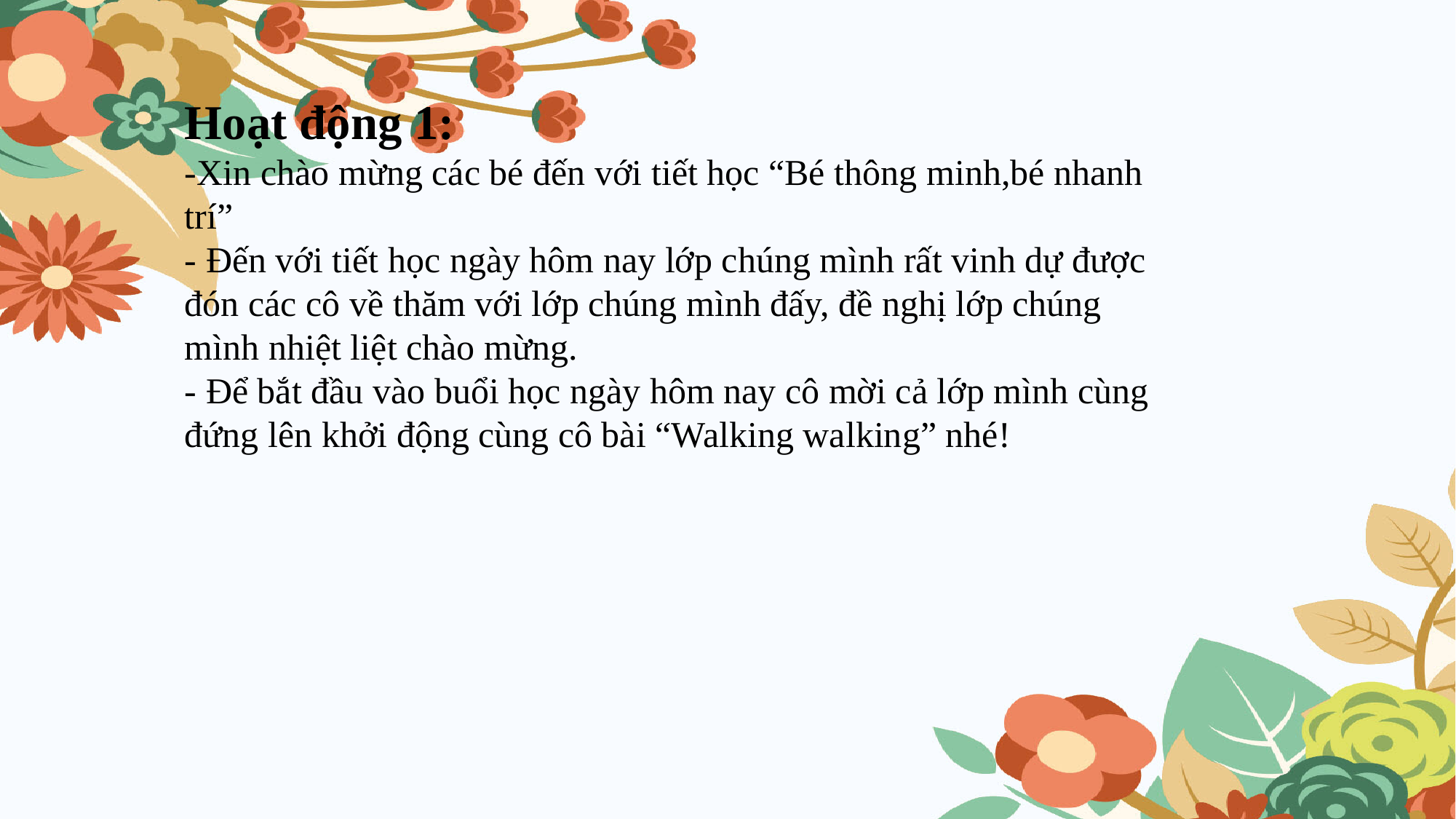

Hoạt động 1:
-Xin chào mừng các bé đến với tiết học “Bé thông minh,bé nhanh trí”
- Đến với tiết học ngày hôm nay lớp chúng mình rất vinh dự được đón các cô về thăm với lớp chúng mình đấy, đề nghị lớp chúng mình nhiệt liệt chào mừng.
- Để bắt đầu vào buổi học ngày hôm nay cô mời cả lớp mình cùng đứng lên khởi động cùng cô bài “Walking walking” nhé!